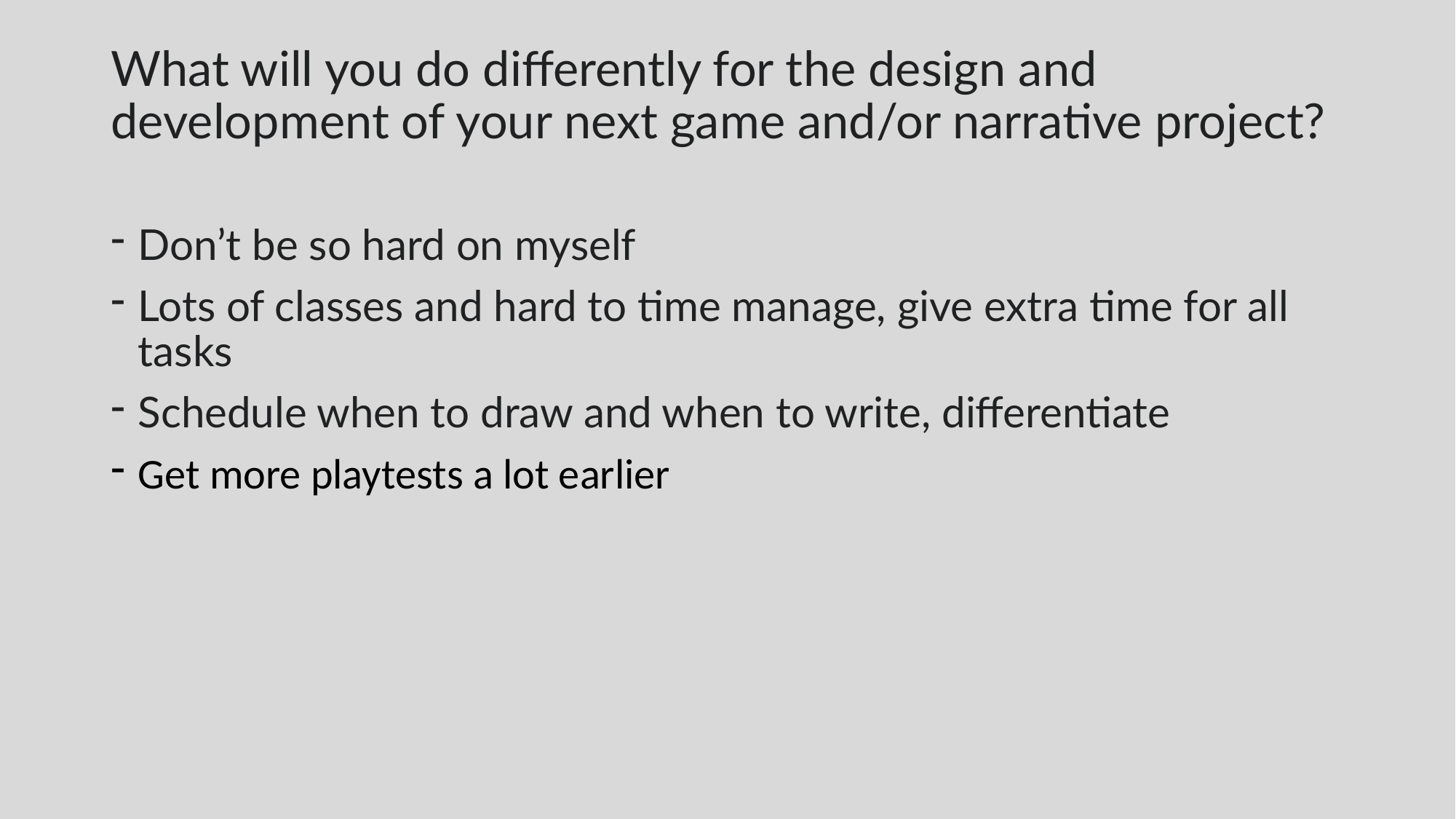

# What will you do differently for the design and development of your next game and/or narrative project?
Don’t be so hard on myself
Lots of classes and hard to time manage, give extra time for all tasks
Schedule when to draw and when to write, differentiate
Get more playtests a lot earlier